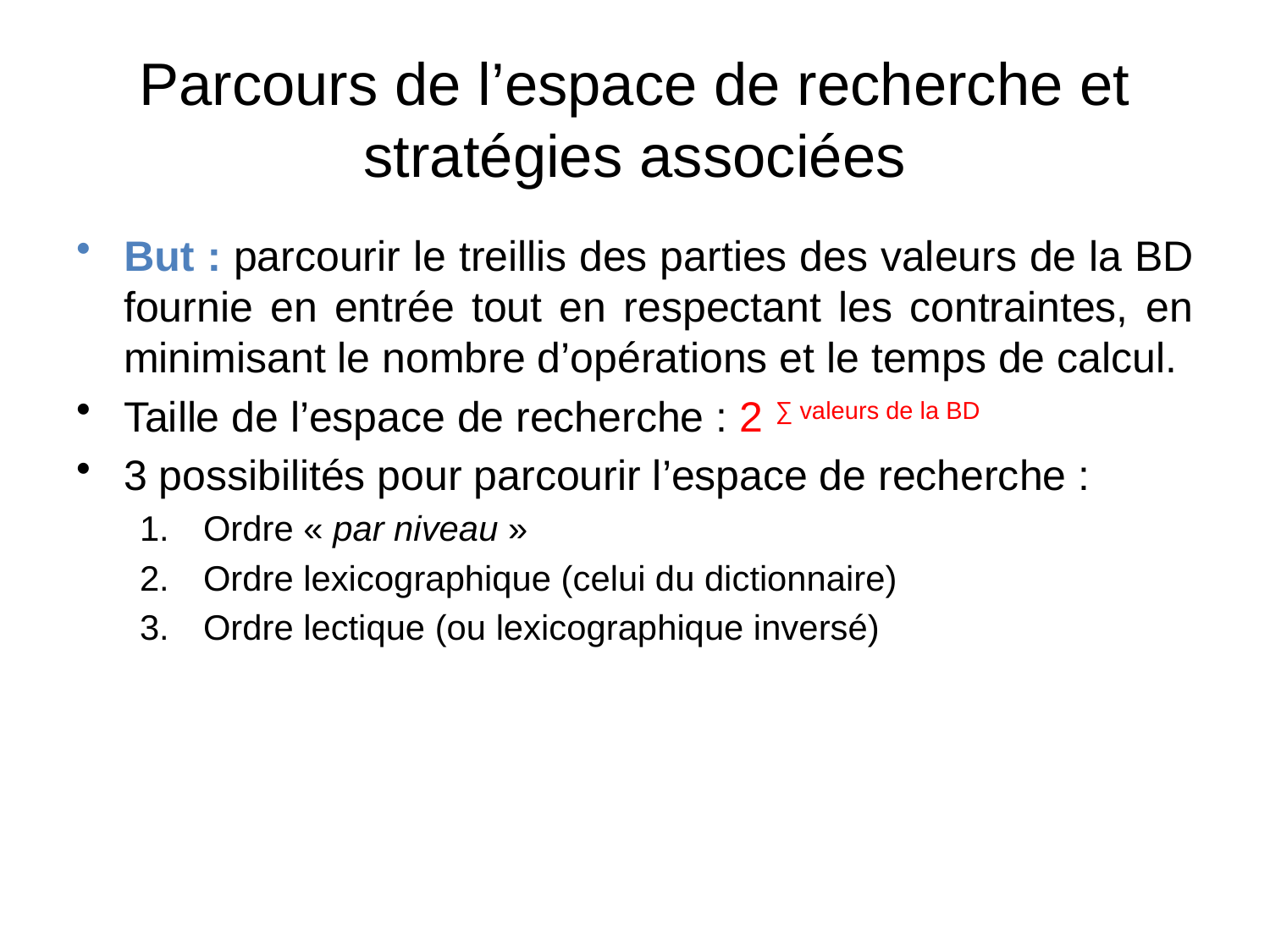

# Parcours de l’espace de recherche et stratégies associées
But : parcourir le treillis des parties des valeurs de la BD fournie en entrée tout en respectant les contraintes, en minimisant le nombre d’opérations et le temps de calcul.
Taille de l’espace de recherche : 2 ∑ valeurs de la BD
3 possibilités pour parcourir l’espace de recherche :
Ordre « par niveau »
Ordre lexicographique (celui du dictionnaire)
Ordre lectique (ou lexicographique inversé)